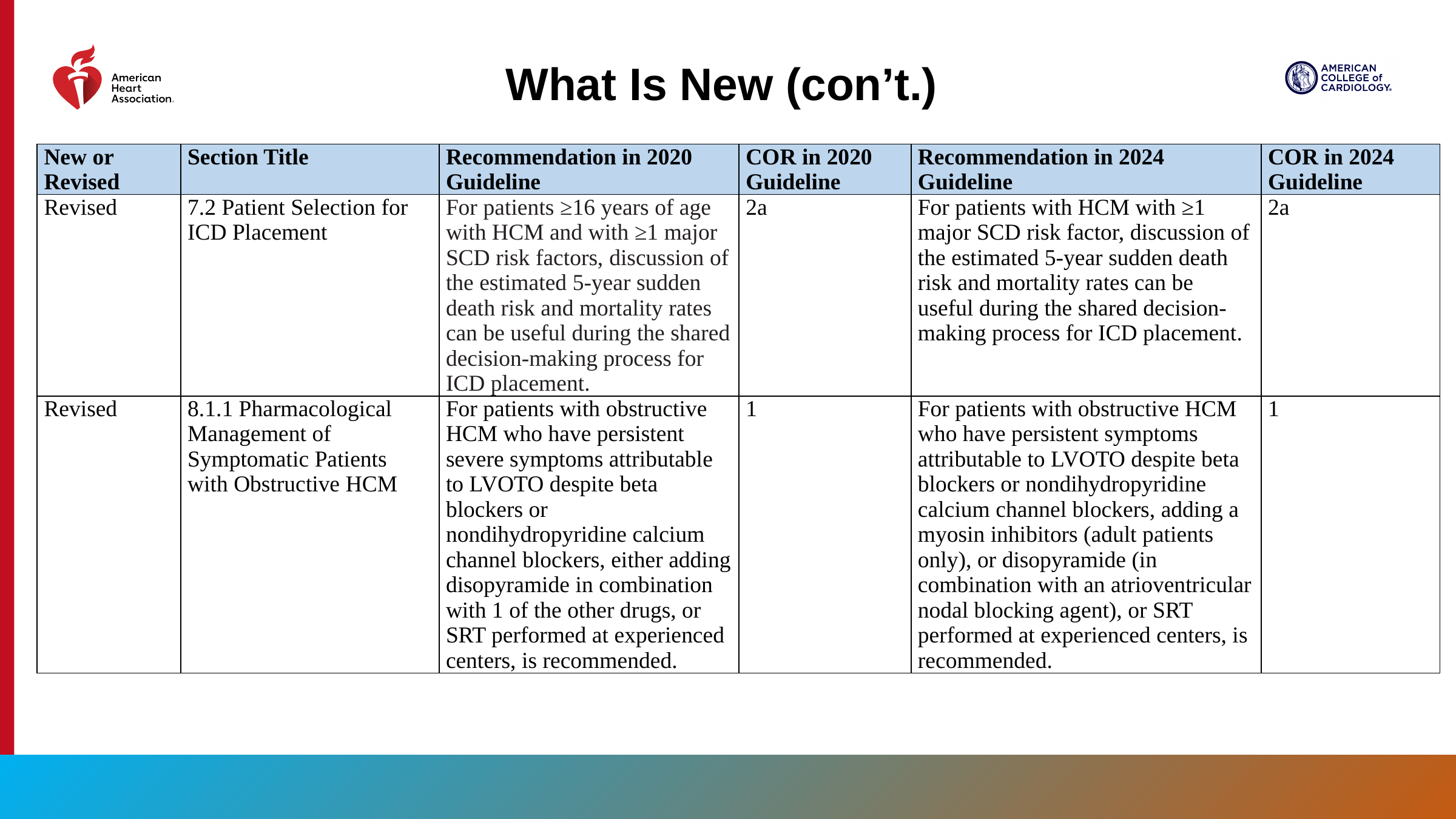

What Is New (con’t.)
| New or Revised | Section Title | Recommendation in 2020 Guideline | COR in 2020 Guideline | Recommendation in 2024 Guideline | COR in 2024 Guideline |
| --- | --- | --- | --- | --- | --- |
| Revised | 7.2 Patient Selection for ICD Placement | For patients ≥16 years of age with HCM and with ≥1 major SCD risk factors, discussion of the estimated 5-year sudden death risk and mortality rates can be useful during the shared decision-making process for ICD placement. | 2a | For patients with HCM with ≥1 major SCD risk factor, discussion of the estimated 5-year sudden death risk and mortality rates can be useful during the shared decision-making process for ICD placement. | 2a |
| Revised | 8.1.1 Pharmacological Management of Symptomatic Patients with Obstructive HCM | For patients with obstructive HCM who have persistent severe symptoms attributable to LVOTO despite beta blockers or nondihydropyridine calcium channel blockers, either adding disopyramide in combination with 1 of the other drugs, or SRT performed at experienced centers, is recommended. | 1 | For patients with obstructive HCM who have persistent symptoms attributable to LVOTO despite beta blockers or nondihydropyridine calcium channel blockers, adding a myosin inhibitors (adult patients only), or disopyramide (in combination with an atrioventricular nodal blocking agent), or SRT performed at experienced centers, is recommended. | 1 |
5